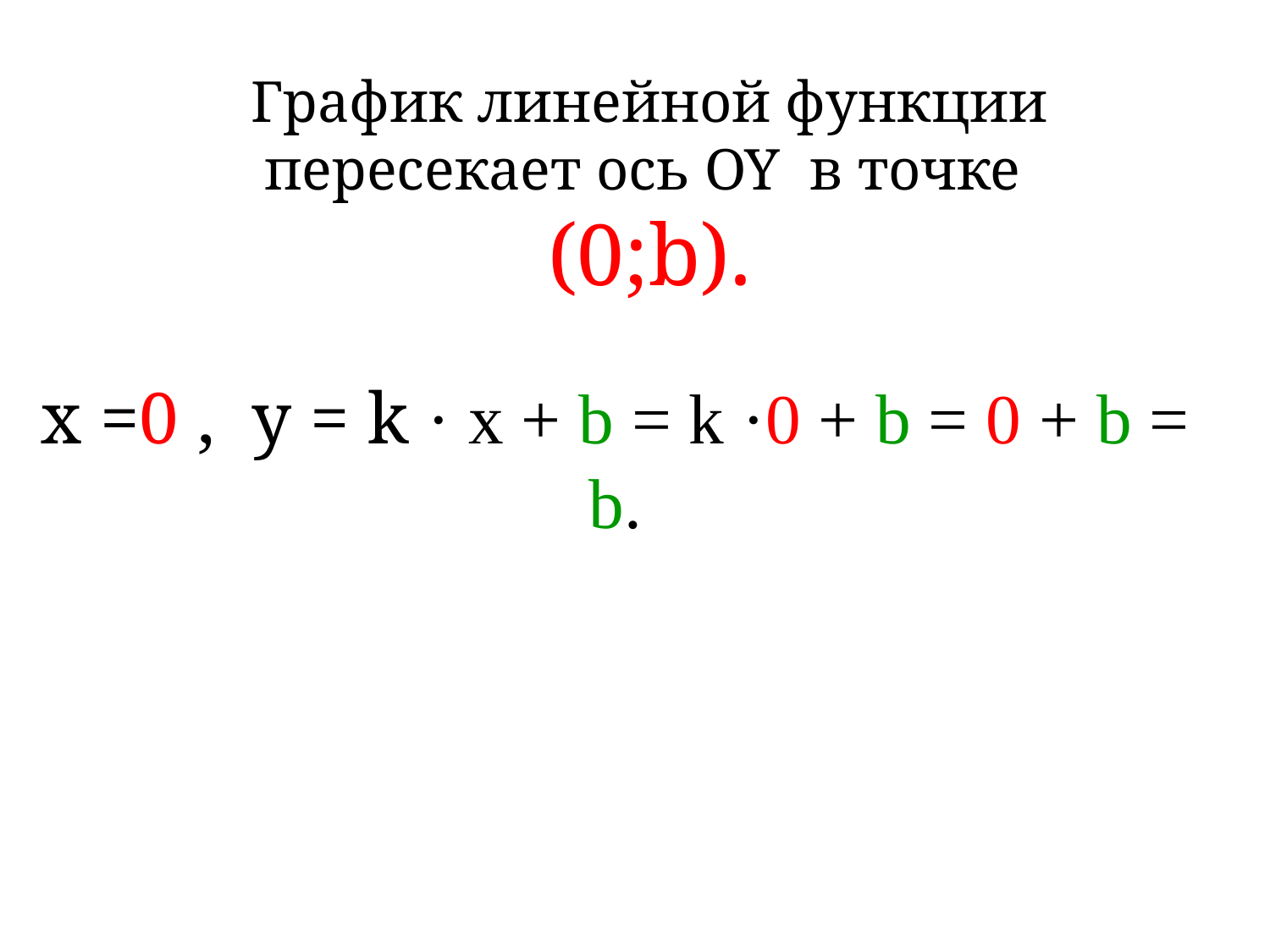

График линейной функции пересекает ось OY  в точке
(0;b).
х =0 ,  y = k · x + b = k ·0 + b = 0 + b = b.